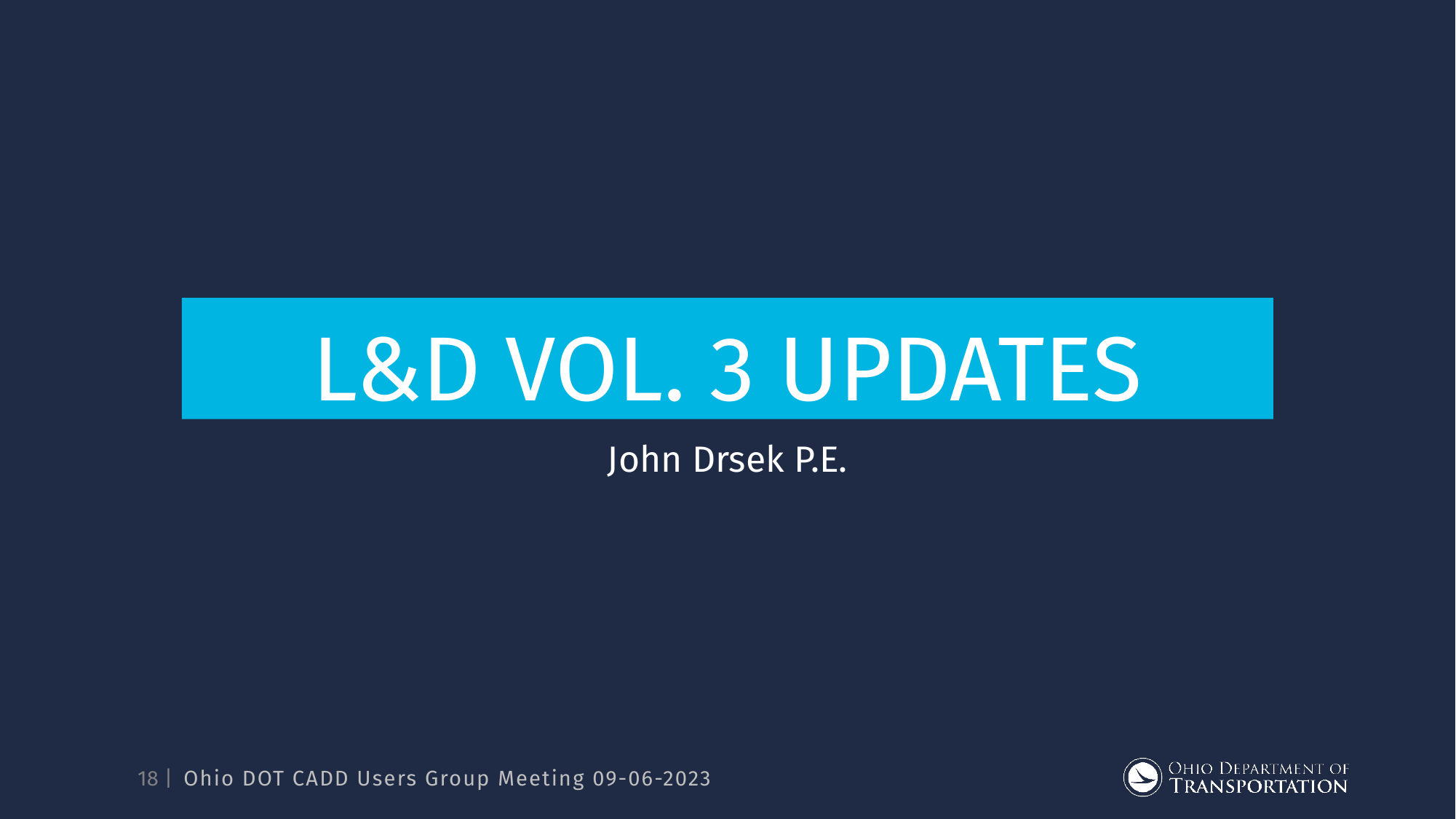

# L&D Vol. 3 Updates
John Drsek P.E.
Ohio DOT CADD Users Group Meeting 09-06-2023